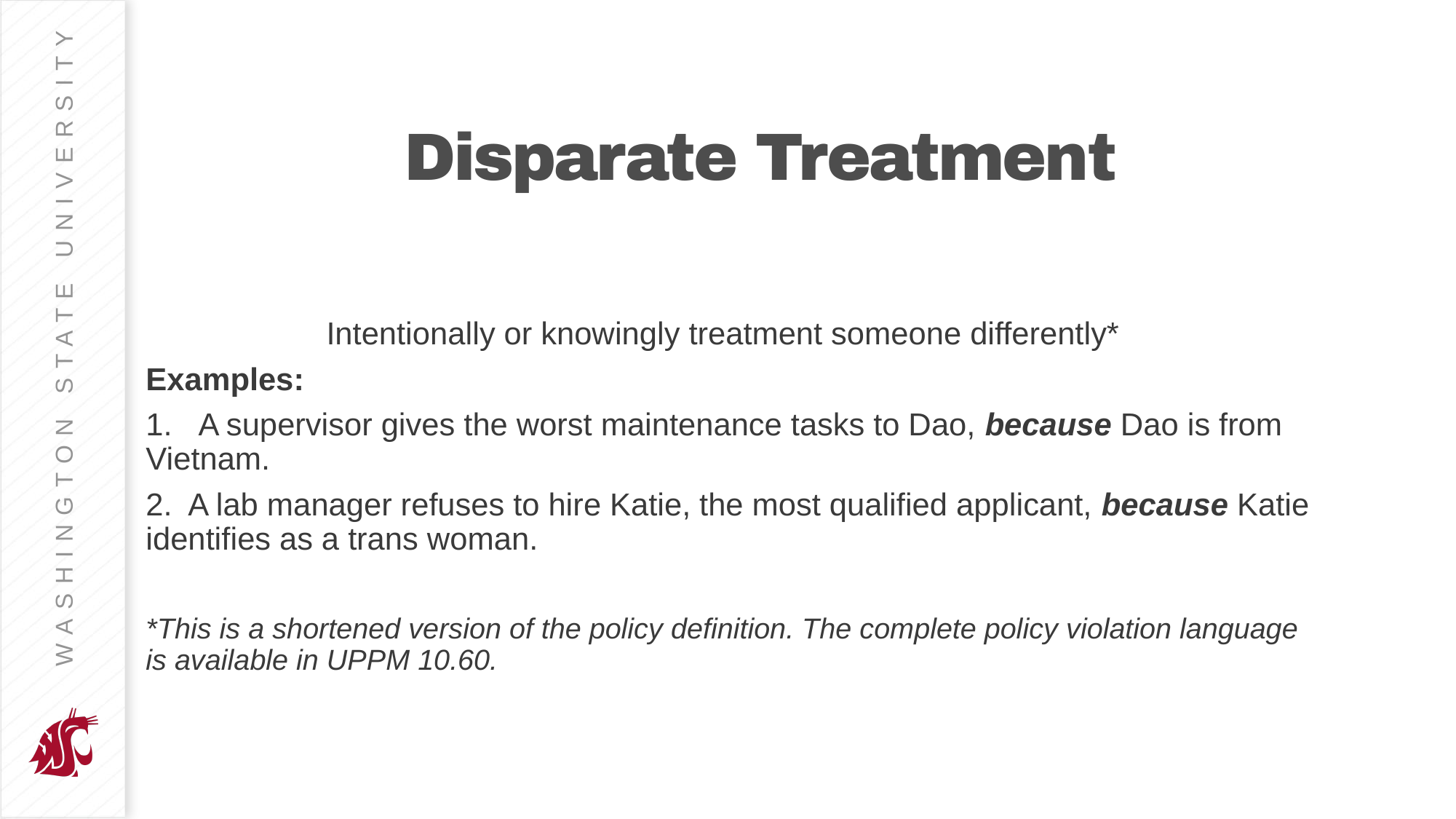

# Disparate Treatment
Intentionally or knowingly treatment someone differently*
Examples:
1.   A supervisor gives the worst maintenance tasks to Dao, because Dao is from Vietnam.
2.  A lab manager refuses to hire Katie, the most qualified applicant, because Katie identifies as a trans woman.

*This is a shortened version of the policy definition. The complete policy violation language is available in UPPM 10.60.